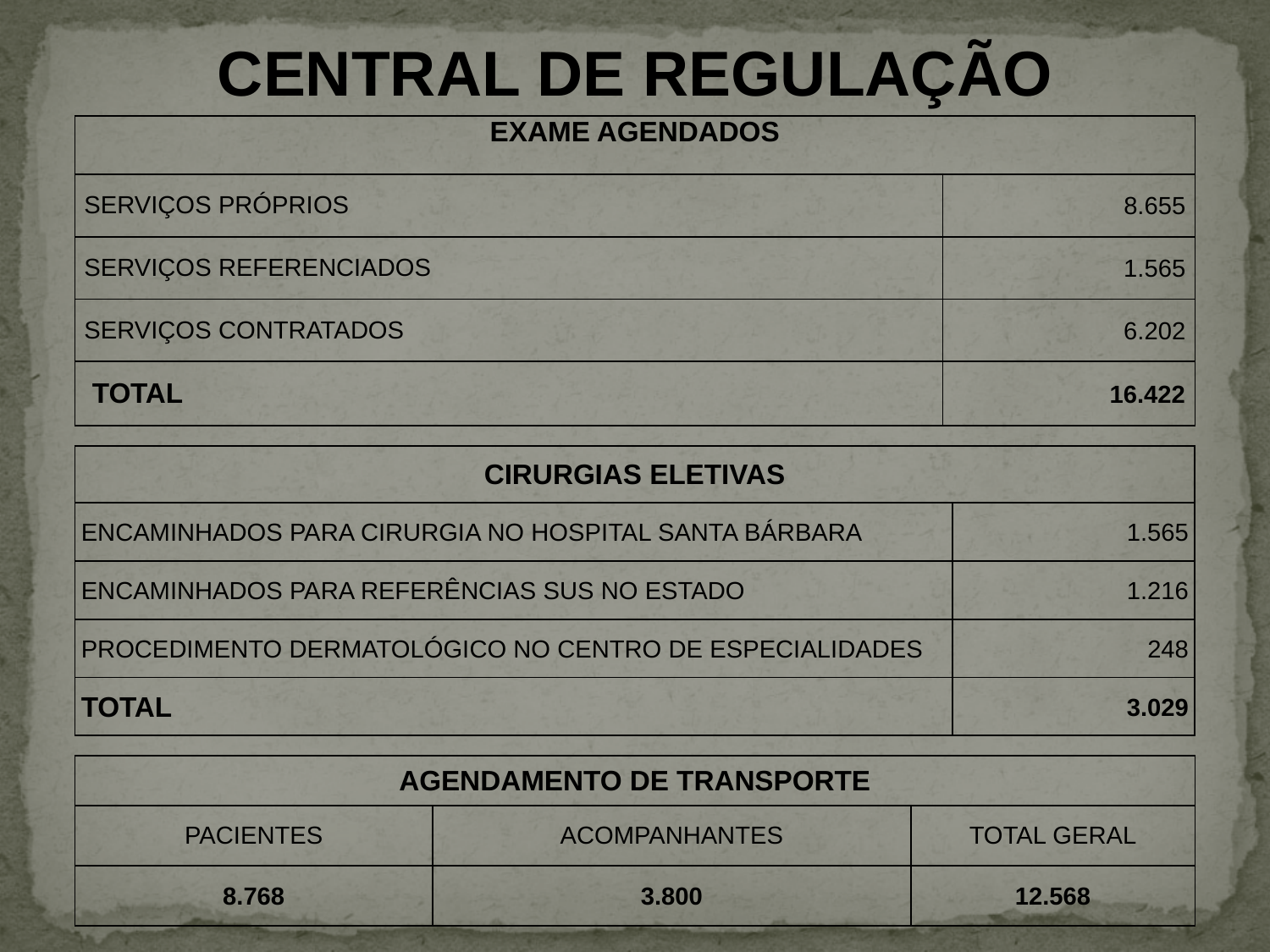

CENTRAL DE REGULAÇÃO
| EXAME AGENDADOS |  |
| --- | --- |
| SERVIÇOS PRÓPRIOS | 8.655 |
| SERVIÇOS REFERENCIADOS | 1.565 |
| SERVIÇOS CONTRATADOS | 6.202 |
| TOTAL | 16.422 |
| CIRURGIAS ELETIVAS |  |
| --- | --- |
| ENCAMINHADOS PARA CIRURGIA NO HOSPITAL SANTA BÁRBARA | 1.565 |
| ENCAMINHADOS PARA REFERÊNCIAS SUS NO ESTADO | 1.216 |
| PROCEDIMENTO DERMATOLÓGICO NO CENTRO DE ESPECIALIDADES | 248 |
| TOTAL | 3.029 |
| AGENDAMENTO DE TRANSPORTE |  |  |
| --- | --- | --- |
| PACIENTES | ACOMPANHANTES | TOTAL GERAL |
| 8.768 | 3.800 | 12.568 |